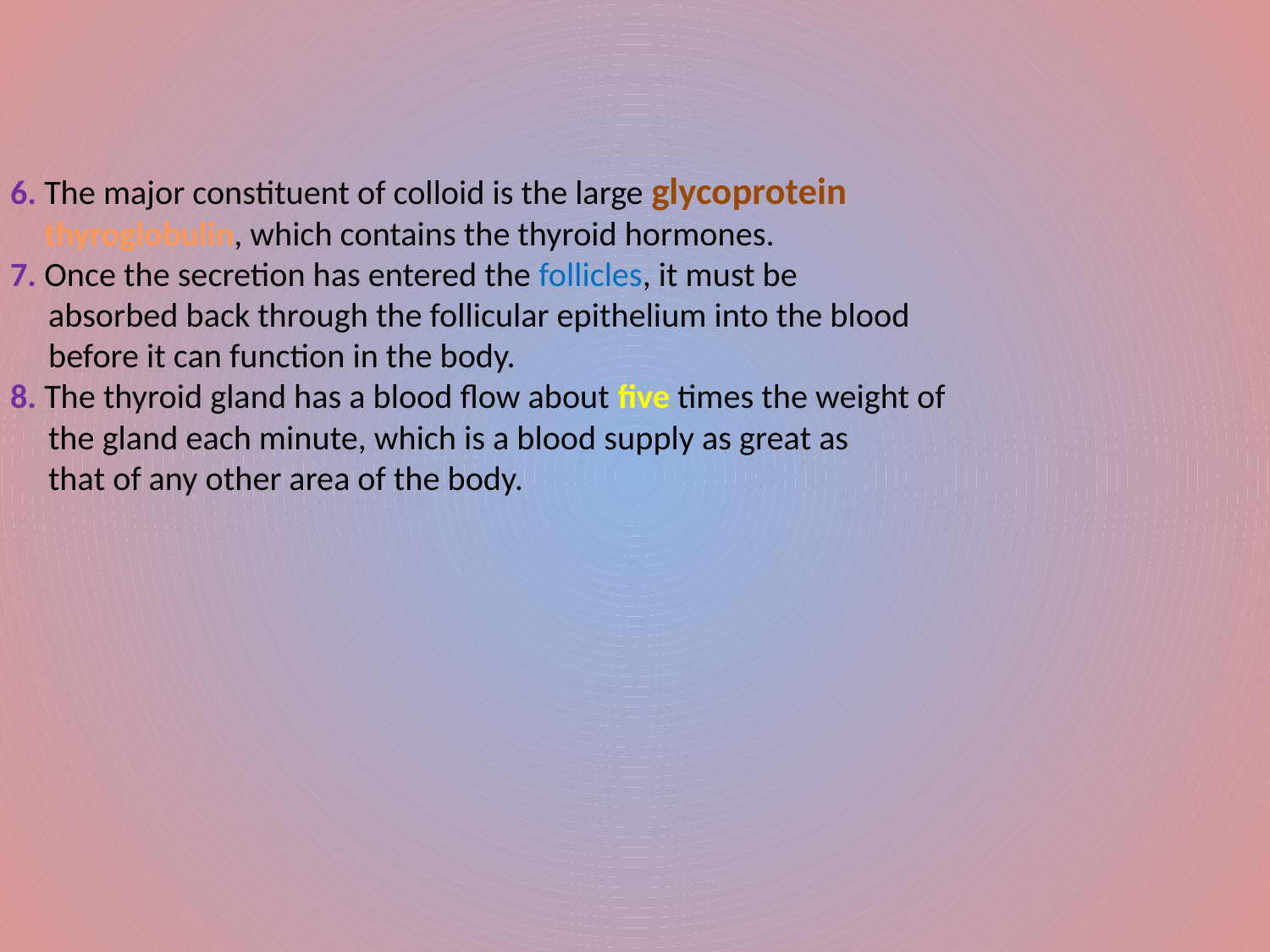

# 6. The major constituent of colloid is the large glycoprotein thyroglobulin, which contains the thyroid hormones. 7. Once the secretion has entered the follicles, it must be absorbed back through the follicular epithelium into the blood before it can function in the body. 8. The thyroid gland has a blood flow about five times the weight of the gland each minute, which is a blood supply as great as that of any other area of the body.